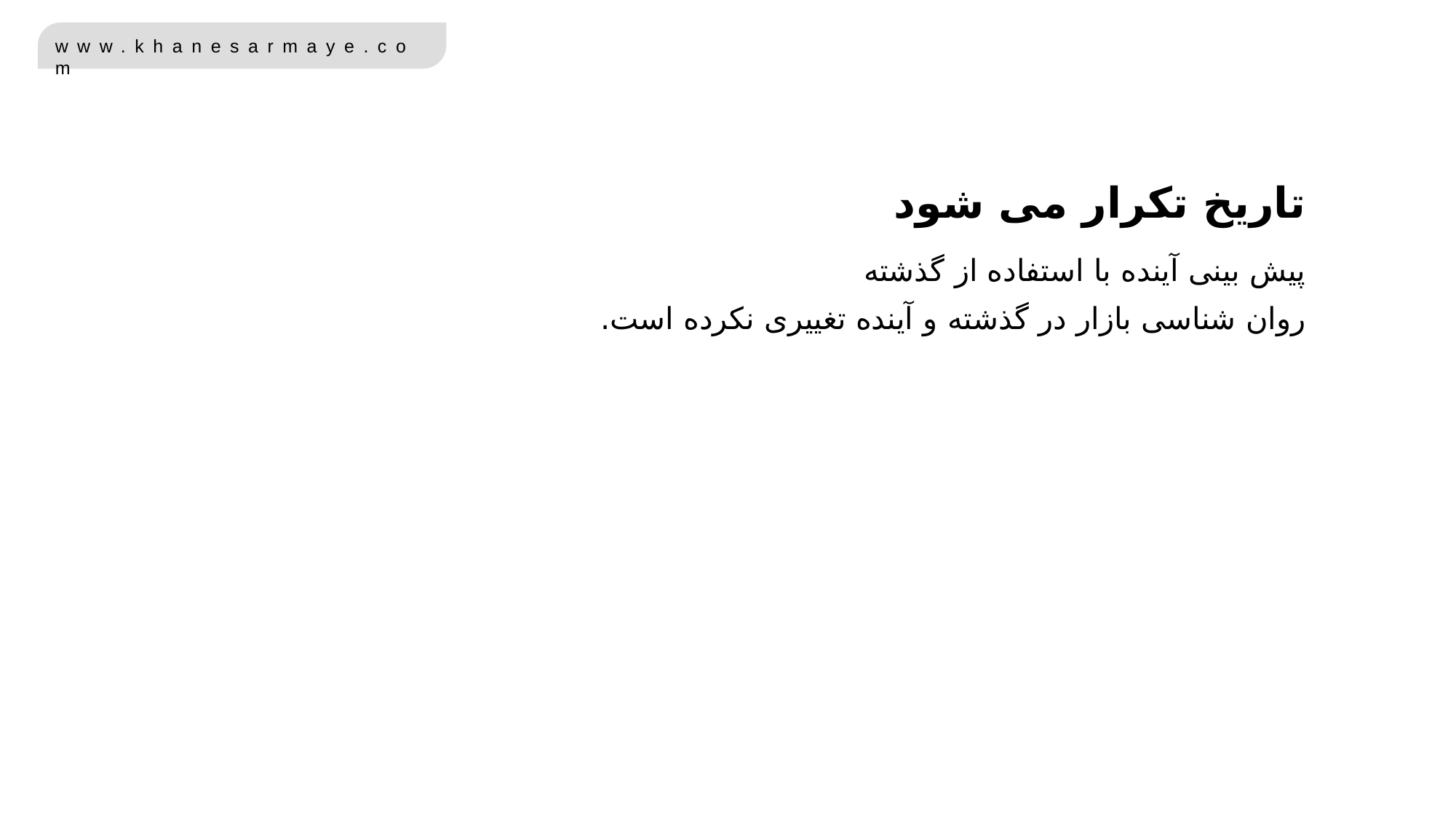

تاریخ تکرار می شود
پیش بینی آینده با استفاده از گذشته
روان شناسی بازار در گذشته و آینده تغییری نکرده است.